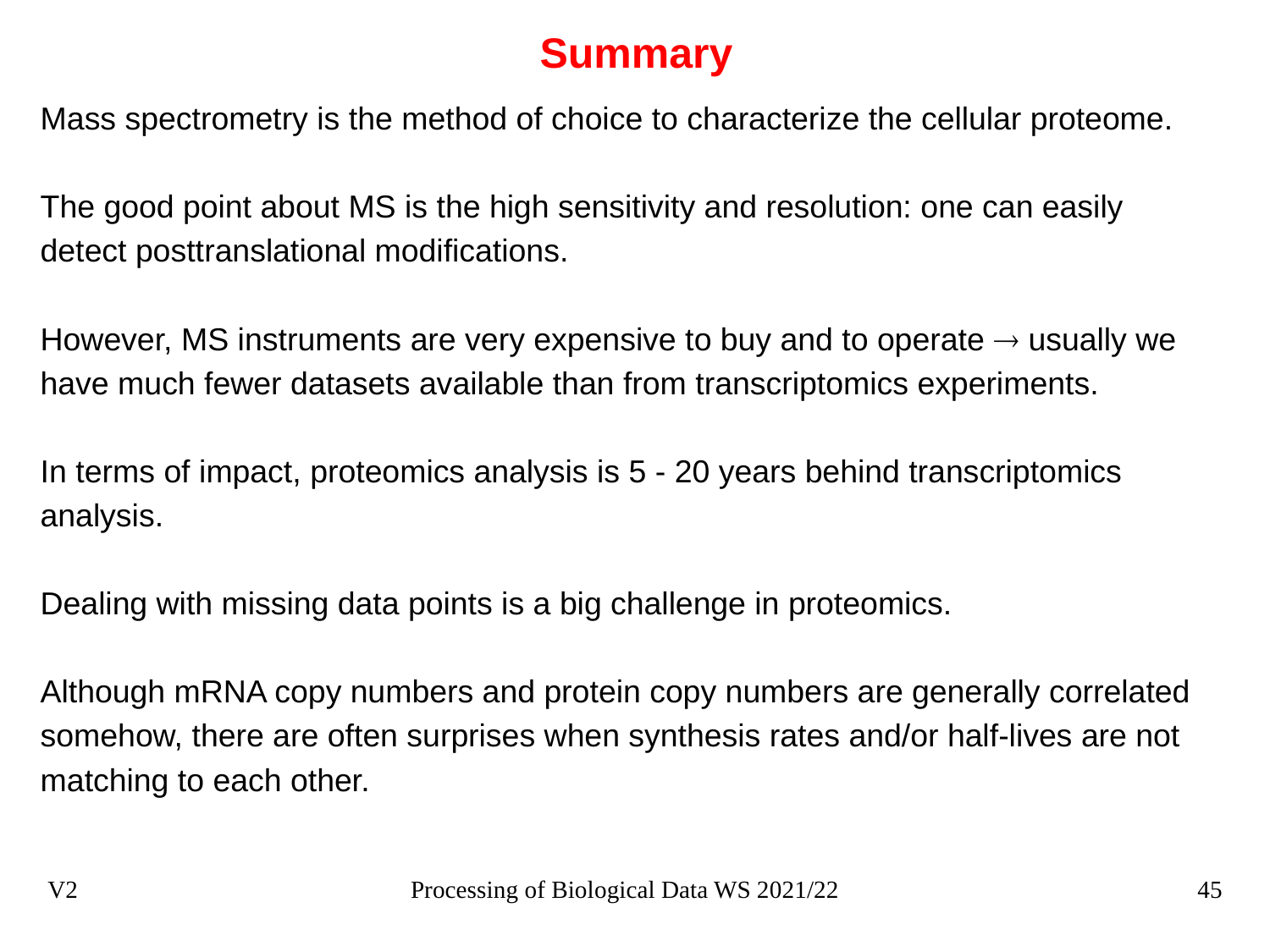

# Summary
Mass spectrometry is the method of choice to characterize the cellular proteome.

The good point about MS is the high sensitivity and resolution: one can easily detect posttranslational modifications.
However, MS instruments are very expensive to buy and to operate → usually we have much fewer datasets available than from transcriptomics experiments.

In terms of impact, proteomics analysis is 5 - 20 years behind transcriptomics analysis.

Dealing with missing data points is a big challenge in proteomics.

Although mRNA copy numbers and protein copy numbers are generally correlated somehow, there are often surprises when synthesis rates and/or half-lives are not matching to each other.
V2
Processing of Biological Data WS 2021/22
45